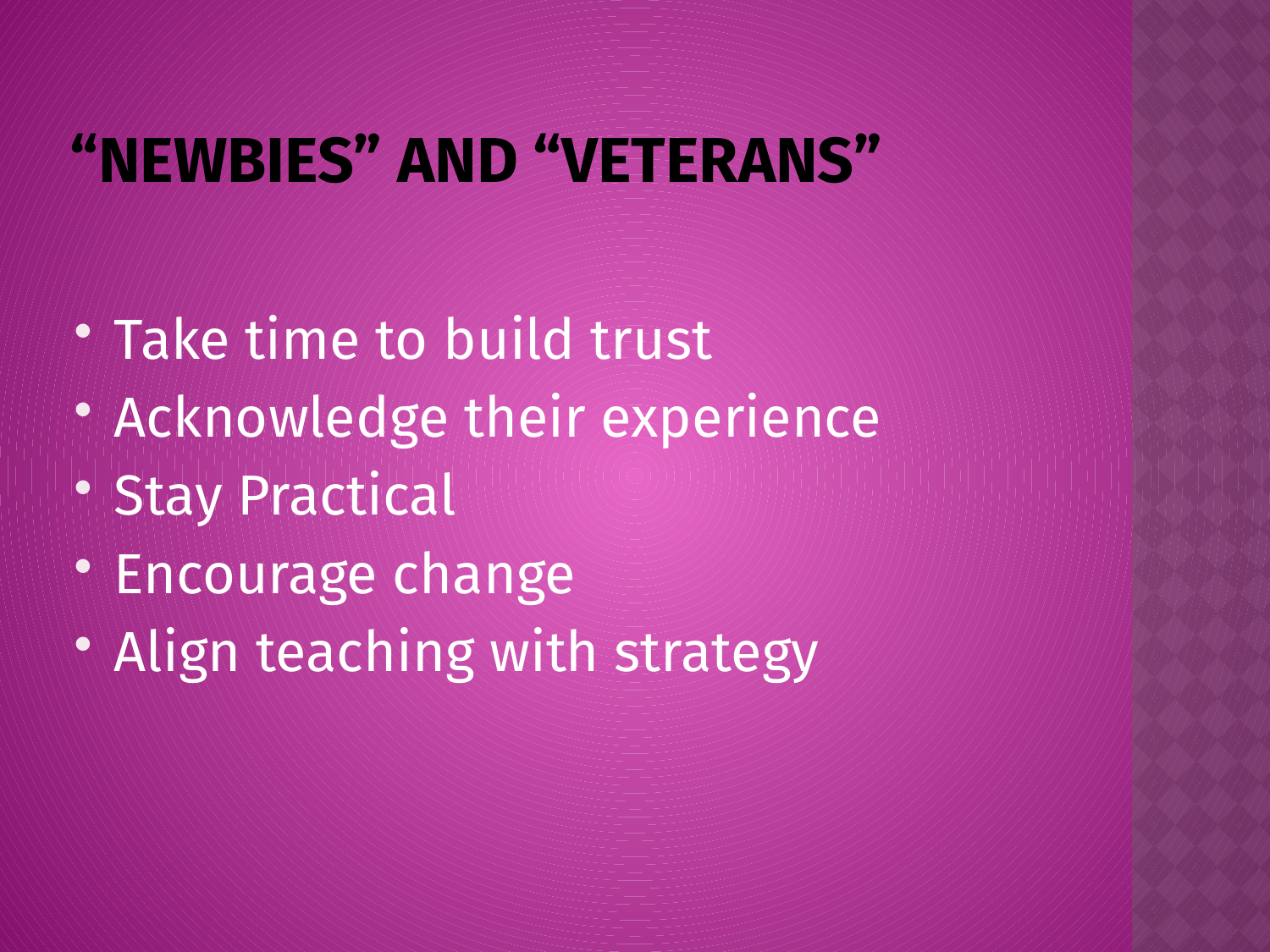

# “newbies” and “veterans”
Take time to build trust
Acknowledge their experience
Stay Practical
Encourage change
Align teaching with strategy